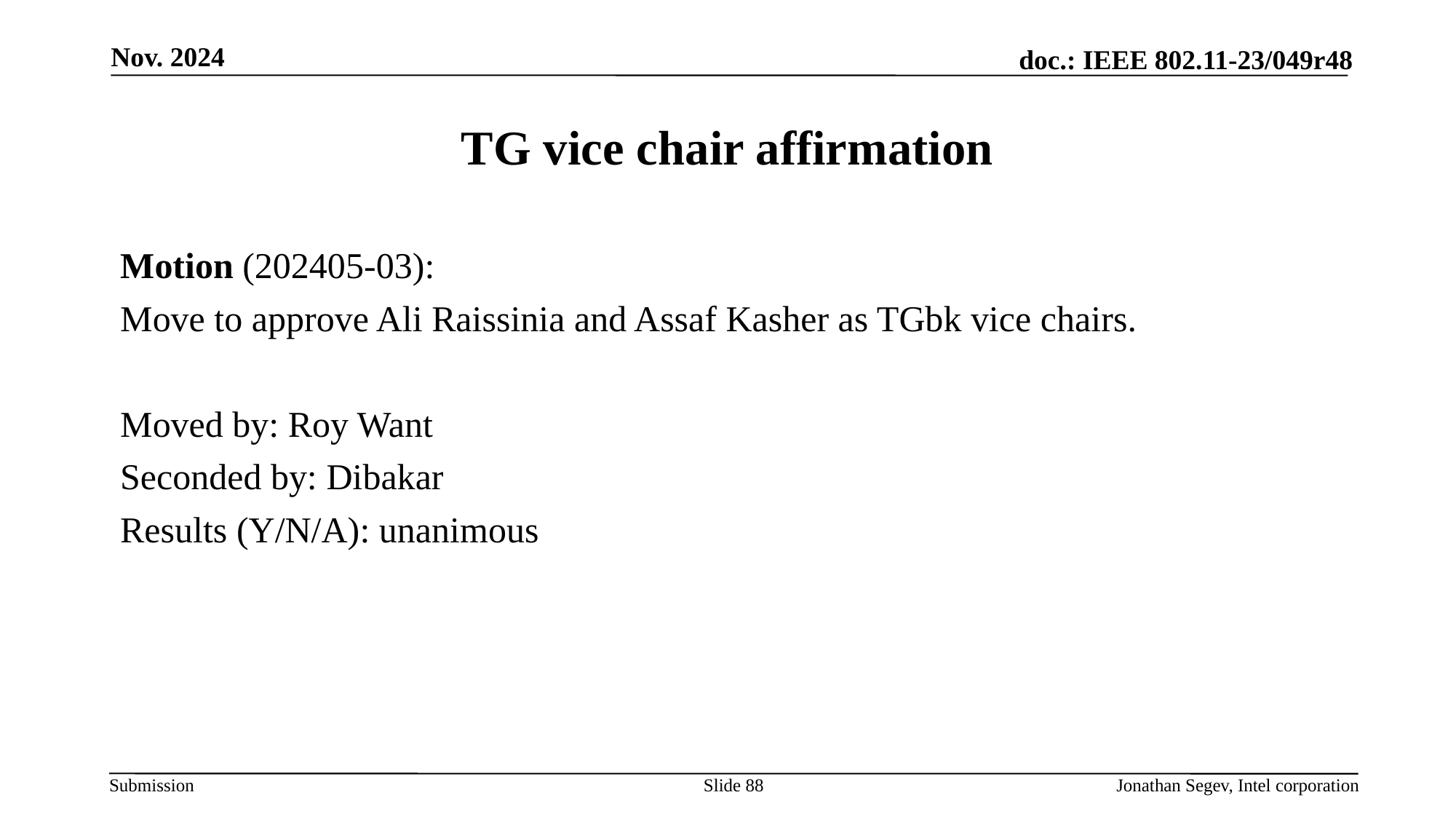

Nov. 2024
# TG vice chair affirmation
Motion (202405-03):
Move to approve Ali Raissinia and Assaf Kasher as TGbk vice chairs.

Moved by: Roy Want
Seconded by: Dibakar
Results (Y/N/A): unanimous

Slide 88
Jonathan Segev, Intel corporation